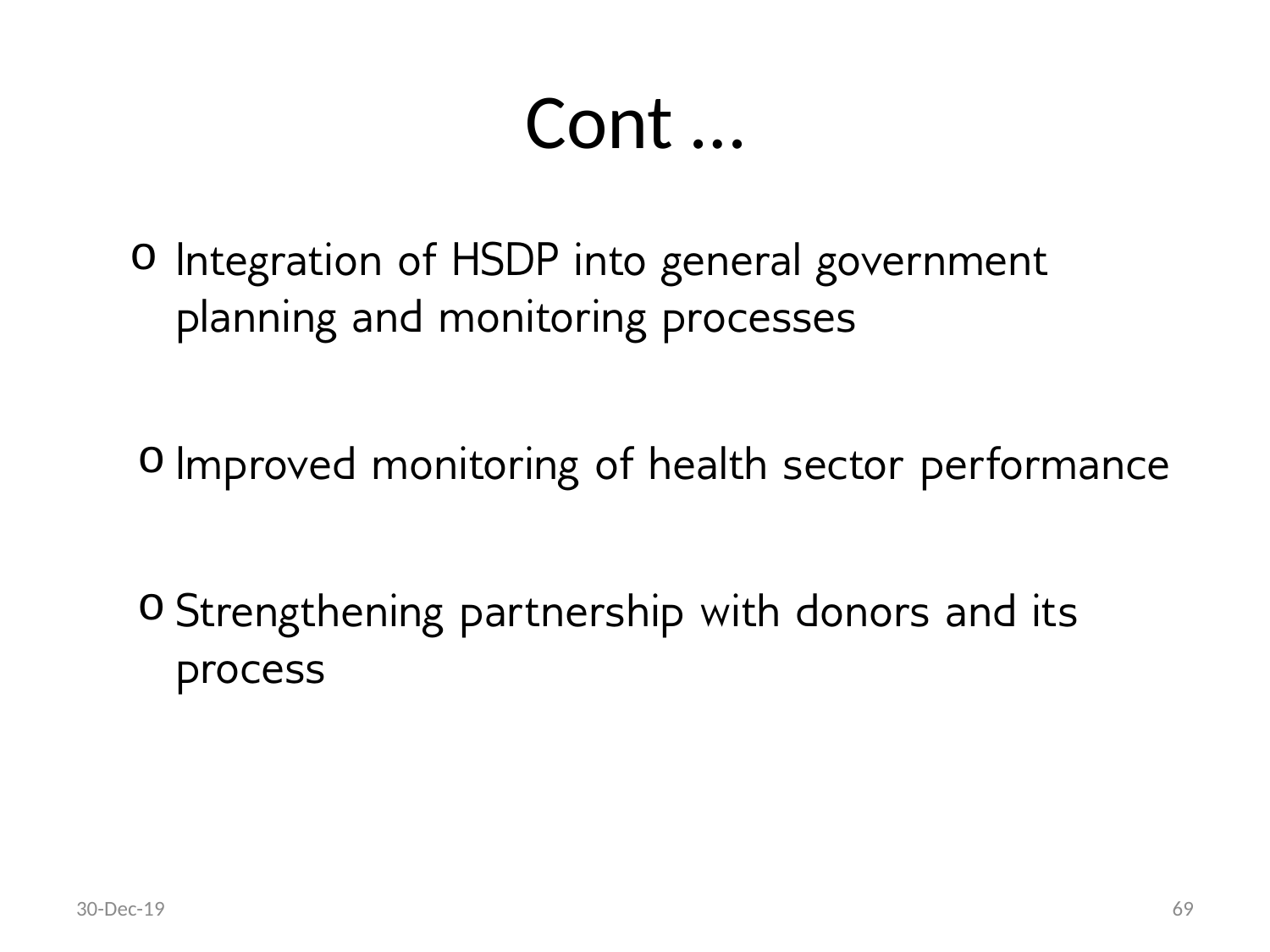

# Cont …
Integration of HSDP into general government planning and monitoring processes

Improved monitoring of health sector performance

Strengthening partnership with donors and its process
30-Dec-19
69